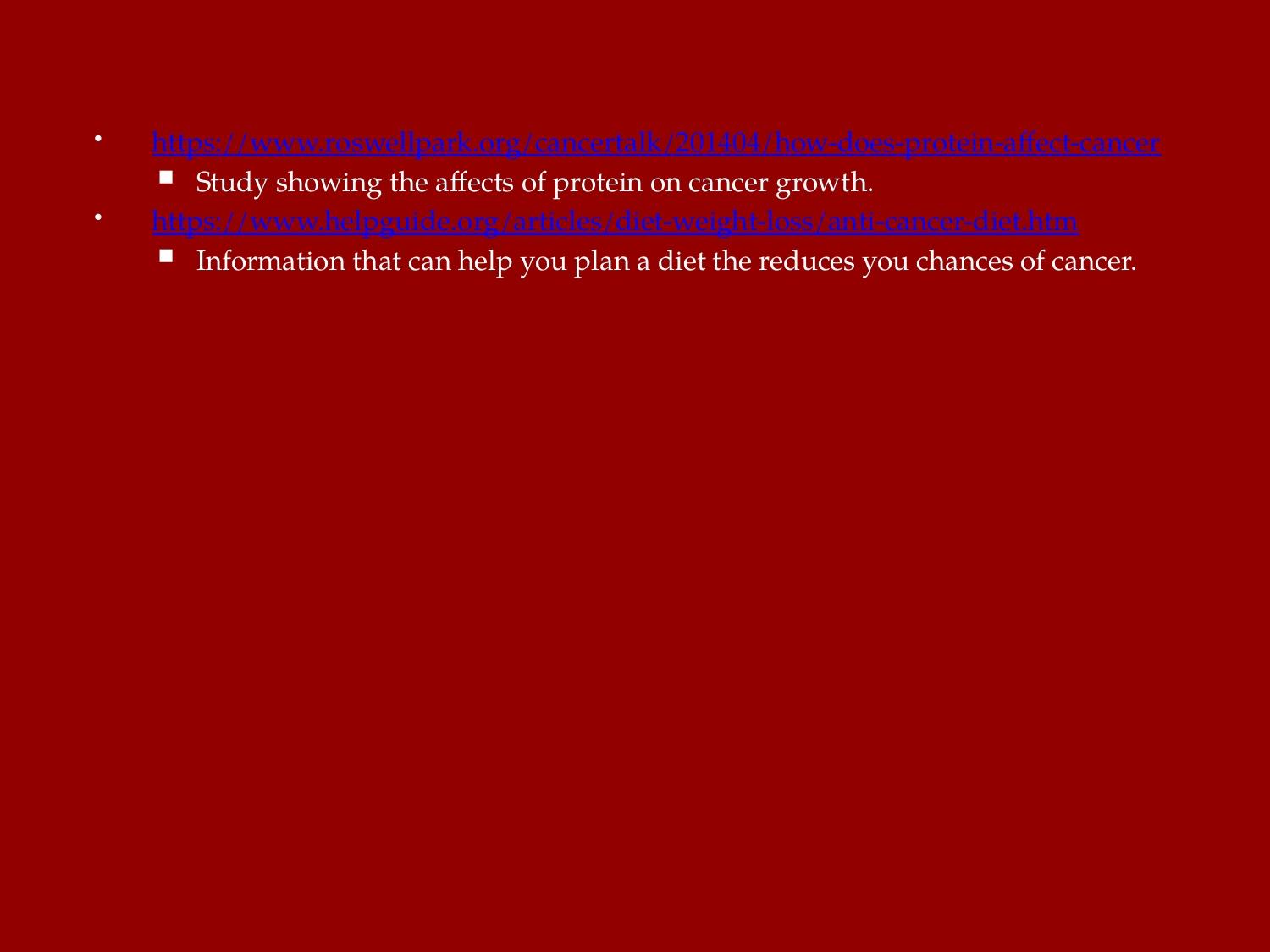

https://www.roswellpark.org/cancertalk/201404/how-does-protein-affect-cancer
Study showing the affects of protein on cancer growth.
https://www.helpguide.org/articles/diet-weight-loss/anti-cancer-diet.htm
Information that can help you plan a diet the reduces you chances of cancer.